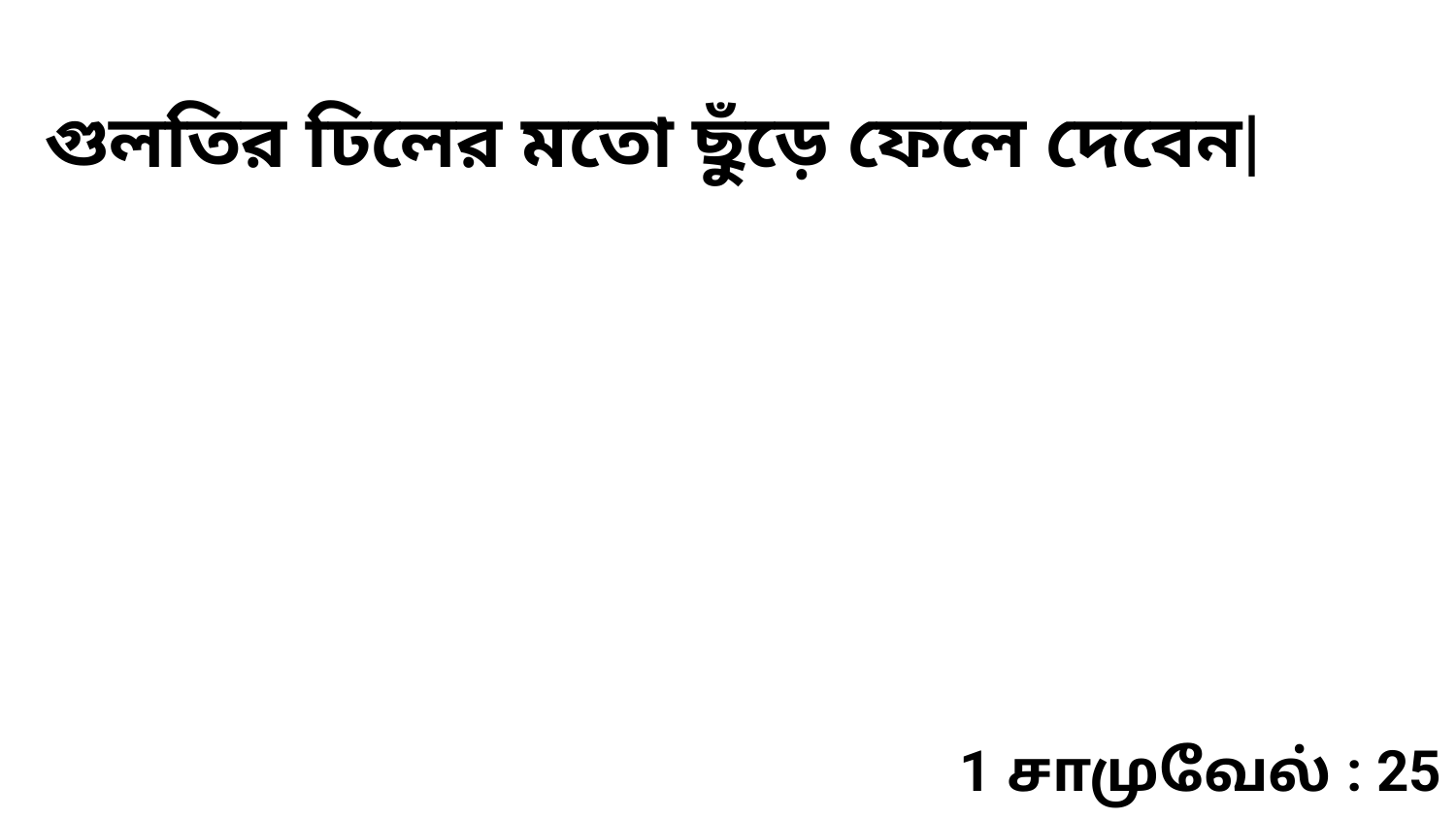

গুলতির ঢিলের মতো ছুঁড়ে ফেলে দেবেন|
1 சாமுவேல் : 25